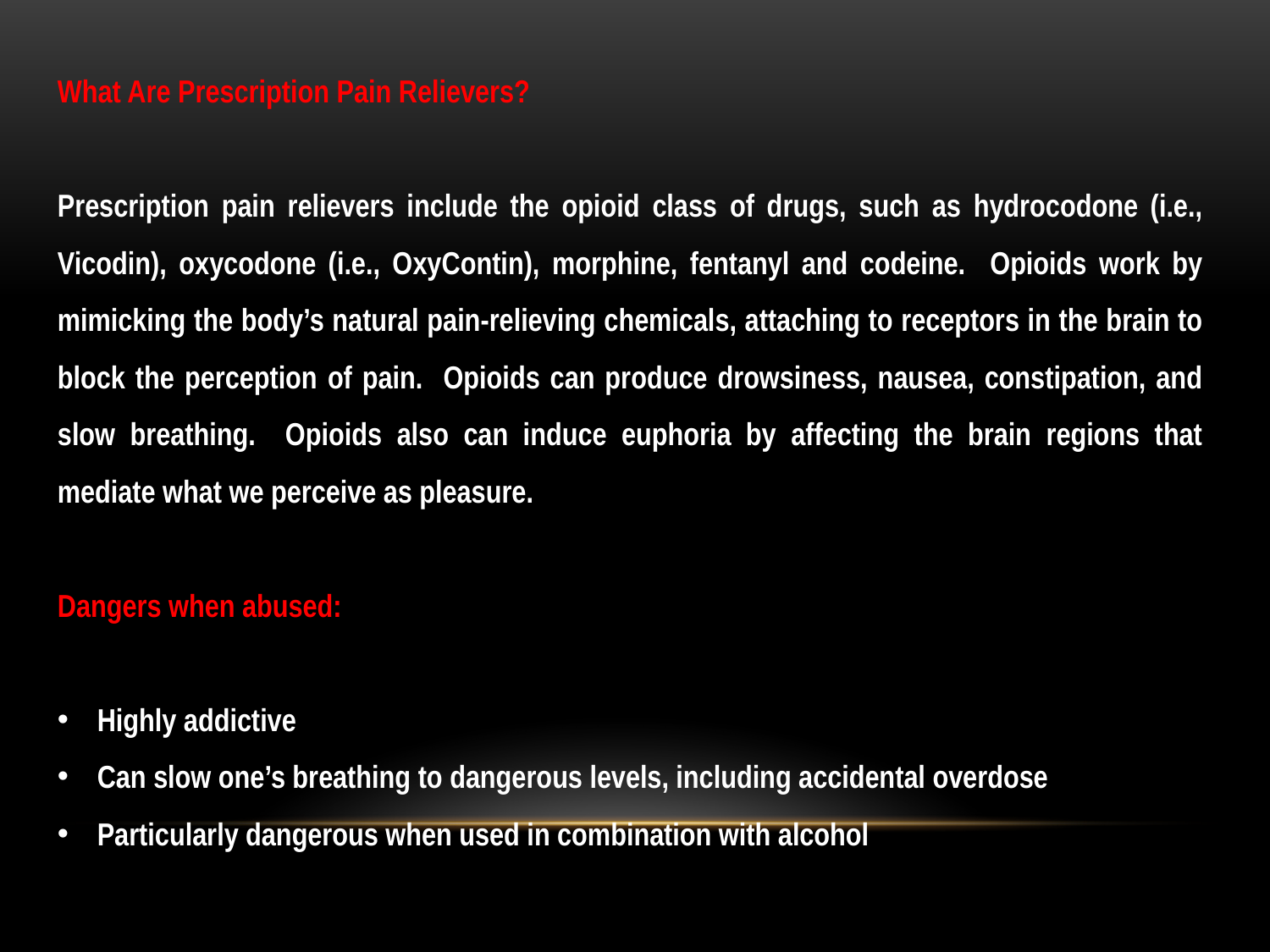

What Are Prescription Pain Relievers?

Prescription pain relievers include the opioid class of drugs, such as hydrocodone (i.e., Vicodin), oxycodone (i.e., OxyContin), morphine, fentanyl and codeine.  Opioids work by mimicking the body’s natural pain-relieving chemicals, attaching to receptors in the brain to block the perception of pain.  Opioids can produce drowsiness, nausea, constipation, and slow breathing.  Opioids also can induce euphoria by affecting the brain regions that mediate what we perceive as pleasure.

Dangers when abused:

Highly addictive
Can slow one’s breathing to dangerous levels, including accidental overdose
Particularly dangerous when used in combination with alcohol